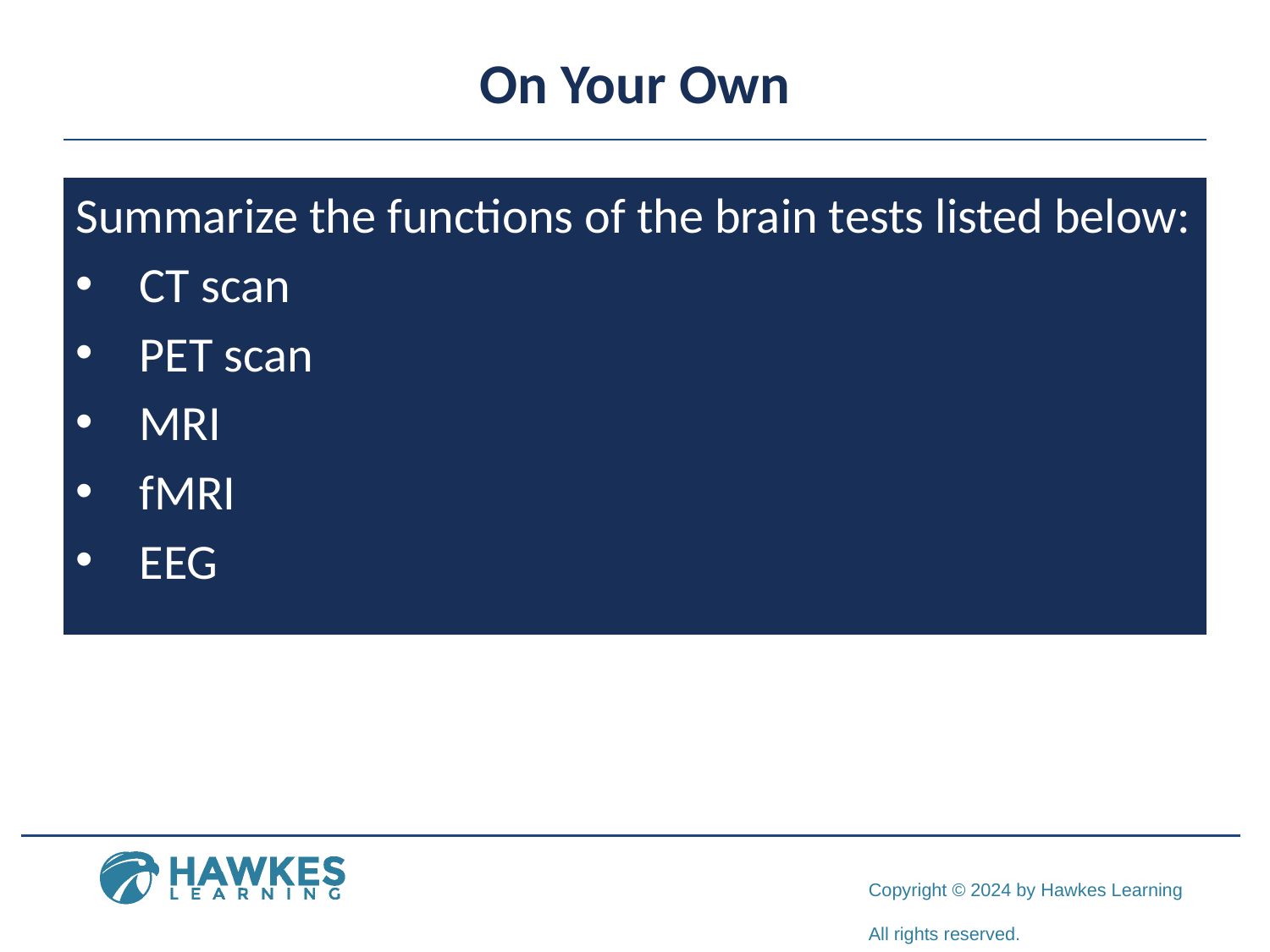

# On Your Own
Summarize the functions of the brain tests listed below:
CT scan
PET scan
MRI
fMRI
EEG